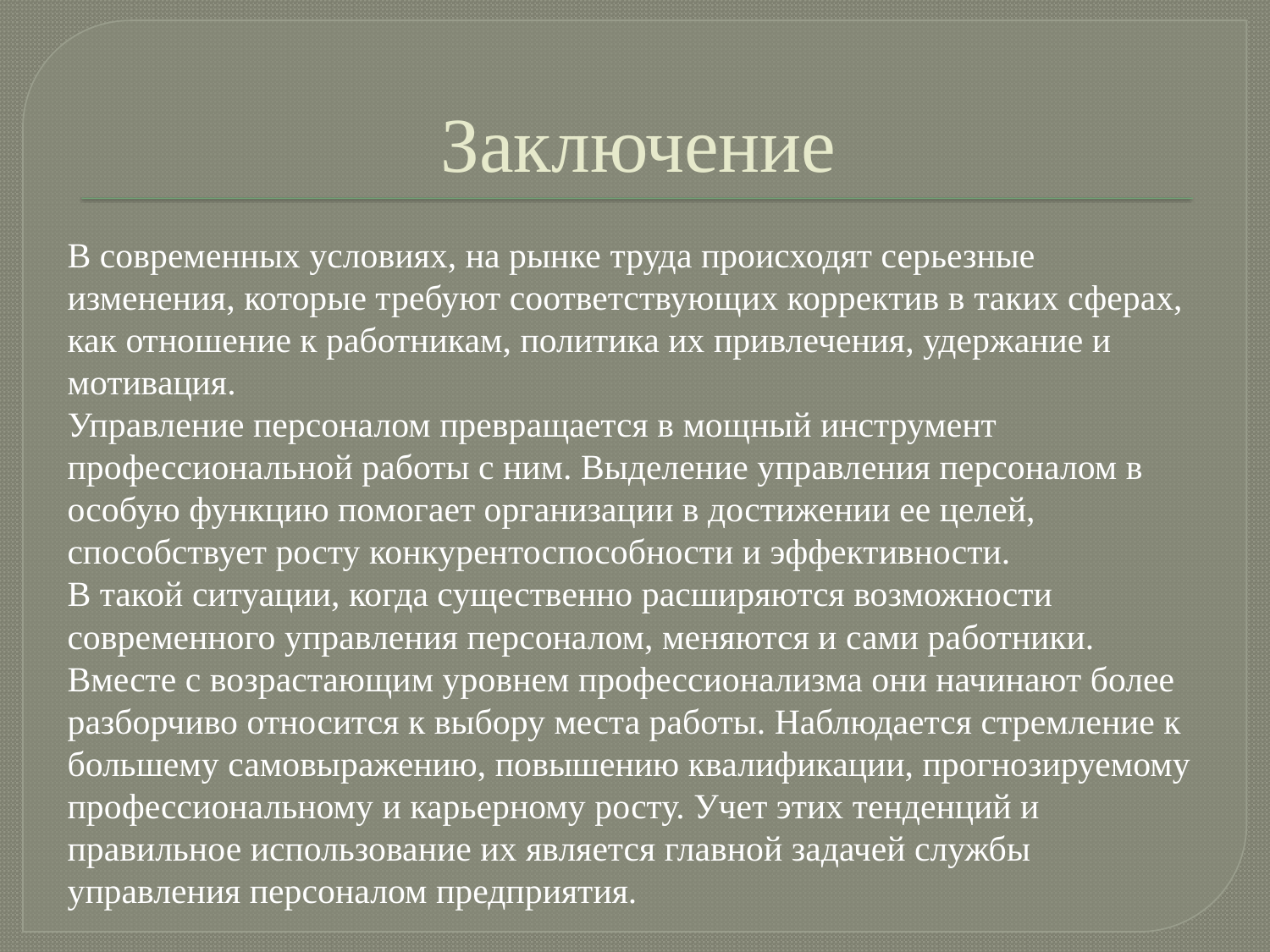

# Заключение
В современных условиях, на рынке труда происходят серьезные изменения, которые требуют соответствующих корректив в таких сферах, как отношение к работникам, политика их привлечения, удержание и мотивация.
Управление персоналом превращается в мощный инструмент профессиональной работы с ним. Выделение управления персоналом в особую функцию помогает организации в достижении ее целей, способствует росту конкурентоспособности и эффективности.
В такой ситуации, когда существенно расширяются возможности современного управления персоналом, меняются и сами работники. Вместе с возрастающим уровнем профессионализма они начинают более разборчиво относится к выбору места работы. Наблюдается стремление к большему самовыражению, повышению квалификации, прогнозируемому профессиональному и карьерному росту. Учет этих тенденций и правильное использование их является главной задачей службы управления персоналом предприятия.